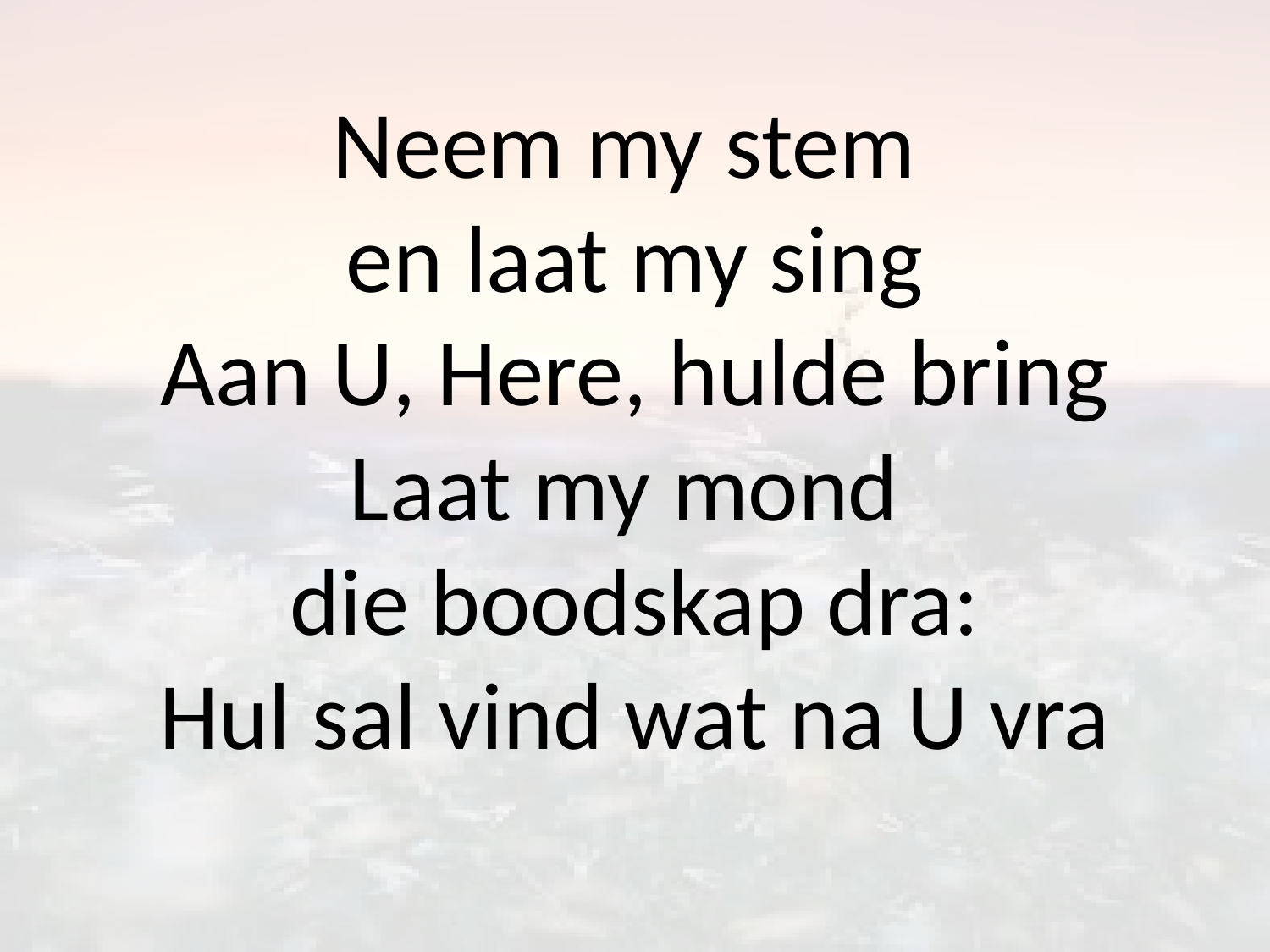

# Neem my stem en laat my sing Aan U, Here, hulde bring Laat my mond die boodskap dra: Hul sal vind wat na U vra